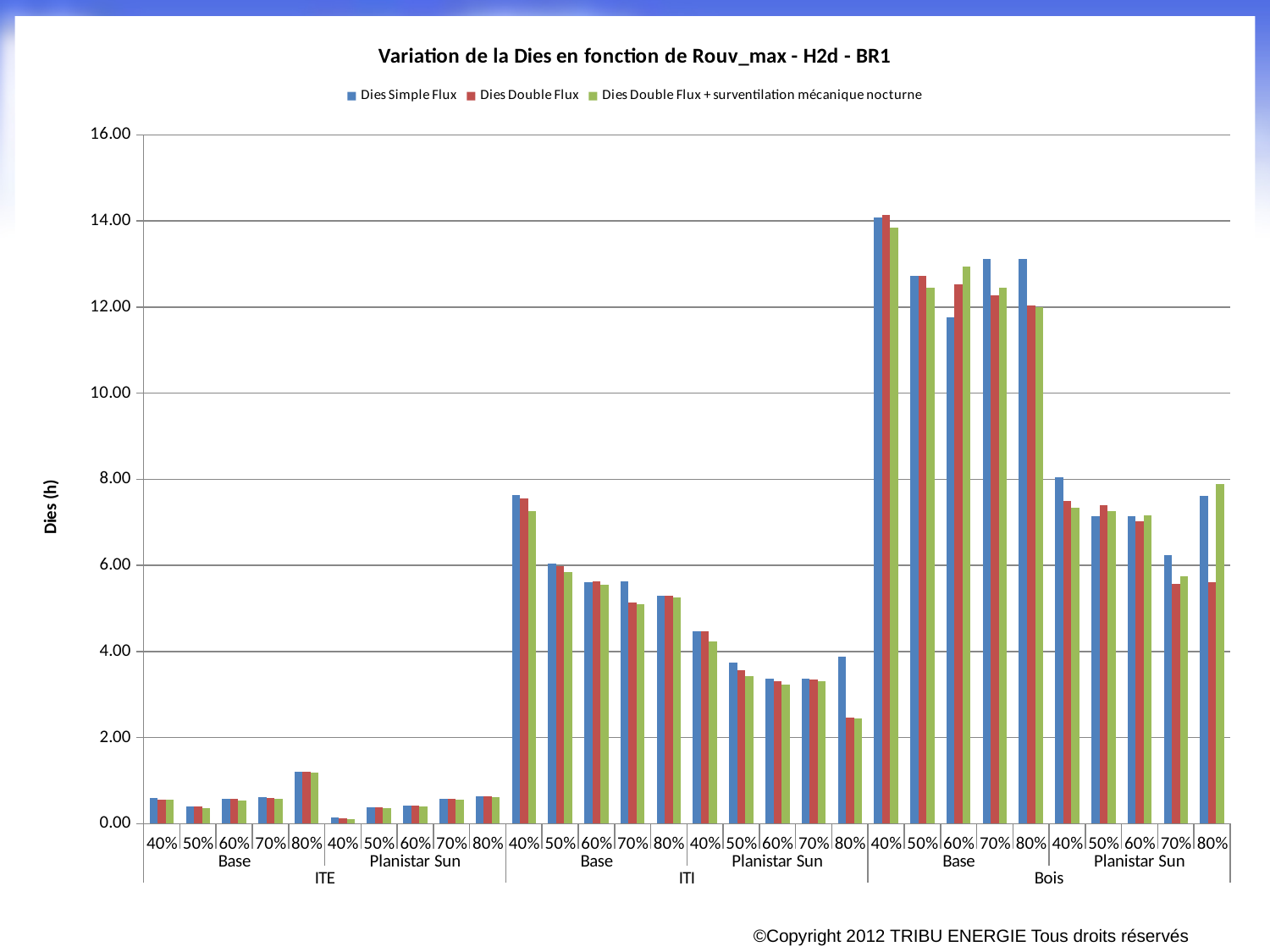

### Chart: Variation de la Dies en fonction de Rouv_max - H2d - BR1

| Category |  |  |  |
|---|---|---|---|
| 40% | 0.607074086027463 | 0.55896525102404 | 0.5565139239367528 |
| 50% | 0.400476986010134 | 0.401461239396902 | 0.36541721741494565 |
| 60% | 0.584828811651765 | 0.576450911520416 | 0.546277659527848 |
| 70% | 0.6173060132293751 | 0.6054221321671768 | 0.5869421963783726 |
| 80% | 1.2146737809133998 | 1.2148603592905998 | 1.19756559394289 |
| 40% | 0.137827842470208 | 0.1314291121004502 | 0.10569525852070415 |
| 50% | 0.386251039931768 | 0.3792160943360884 | 0.35553089735770566 |
| 60% | 0.41582779547749077 | 0.416317464441536 | 0.40107486669479553 |
| 70% | 0.5803661191482473 | 0.577557055328693 | 0.5633263418055132 |
| 80% | 0.633758568824915 | 0.631021178112945 | 0.619348185429005 |
| 40% | 7.636999433623697 | 7.54903854177055 | 7.25142634518196 |
| 50% | 6.032270452124848 | 5.981962413007978 | 5.839163444937849 |
| 60% | 5.60639940727792 | 5.63070528491939 | 5.5441447226553455 |
| 70% | 5.63285371100192 | 5.14638288737228 | 5.0976667225354495 |
| 80% | 5.2930097900125315 | 5.29993764166252 | 5.26180649869375 |
| 40% | 4.4730384540888295 | 4.461767138844787 | 4.225917336645838 |
| 50% | 3.74156453084929 | 3.5628361019885477 | 3.43334039864623 |
| 60% | 3.3644210830476 | 3.3032180175685397 | 3.24140732915001 |
| 70% | 3.3667194152783577 | 3.352209520384485 | 3.316873799154124 |
| 80% | 3.8775532019554 | 2.4748755370589377 | 2.44242640241199 |
| 40% | 14.0768123070357 | 14.143465101645 | 13.839694702869412 |
| 50% | 12.7320356645041 | 12.731003502578698 | 12.443624347591799 |
| 60% | 11.7665851000304 | 12.519054279591222 | 12.9385026410025 |
| 70% | 13.119280311933 | 12.265877851327614 | 12.4510407509004 |
| 80% | 13.1095357458009 | 12.034809481463398 | 11.990048612541306 |
| 40% | 8.0463955822181 | 7.4960976567872075 | 7.343379798068368 |
| 50% | 7.139595735539611 | 7.3931273432951885 | 7.253747135435869 |
| 60% | 7.150190839158587 | 7.0153562987275055 | 7.162004550672945 |
| 70% | 6.24261409171009 | 5.564310942725538 | 5.75624007036643 |
| 80% | 7.619258139493081 | 5.60840859546002 | 7.896770605892377 |
#